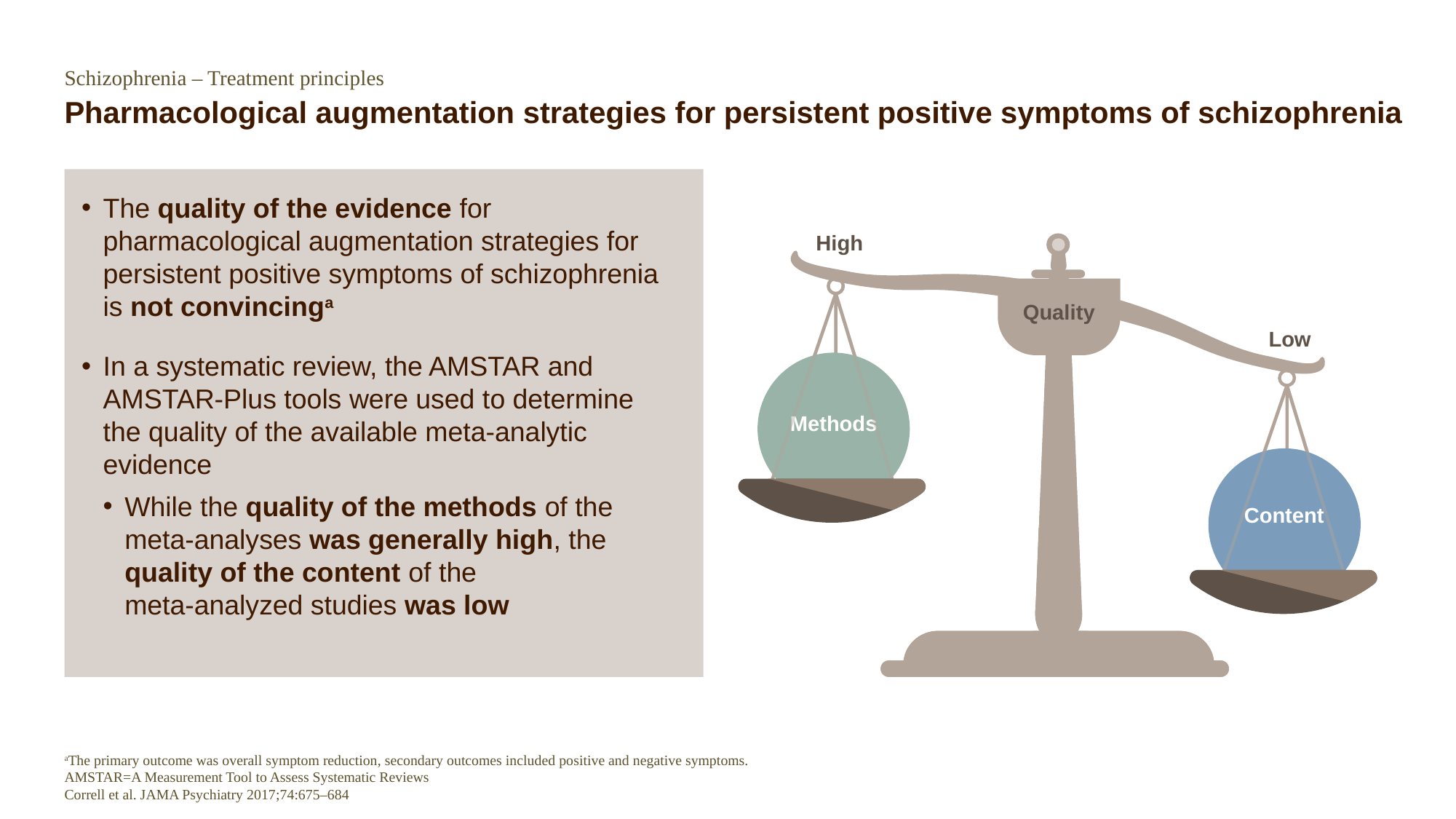

Schizophrenia – Treatment principles
# Pharmacological augmentation strategies for persistent positive symptoms of schizophrenia
The quality of the evidence for pharmacological augmentation strategies for persistent positive symptoms of schizophrenia is not convincinga
In a systematic review, the AMSTAR and AMSTAR-Plus tools were used to determine the quality of the available meta-analytic evidence
While the quality of the methods of the
meta-analyses was generally high, the
quality of the content of the
meta-analyzed studies was low
High

Quality
Low

Methods

Content
aThe primary outcome was overall symptom reduction, secondary outcomes included positive and negative symptoms.
AMSTAR=A Measurement Tool to Assess Systematic Reviews
Correll et al. JAMA Psychiatry 2017;74:675–684